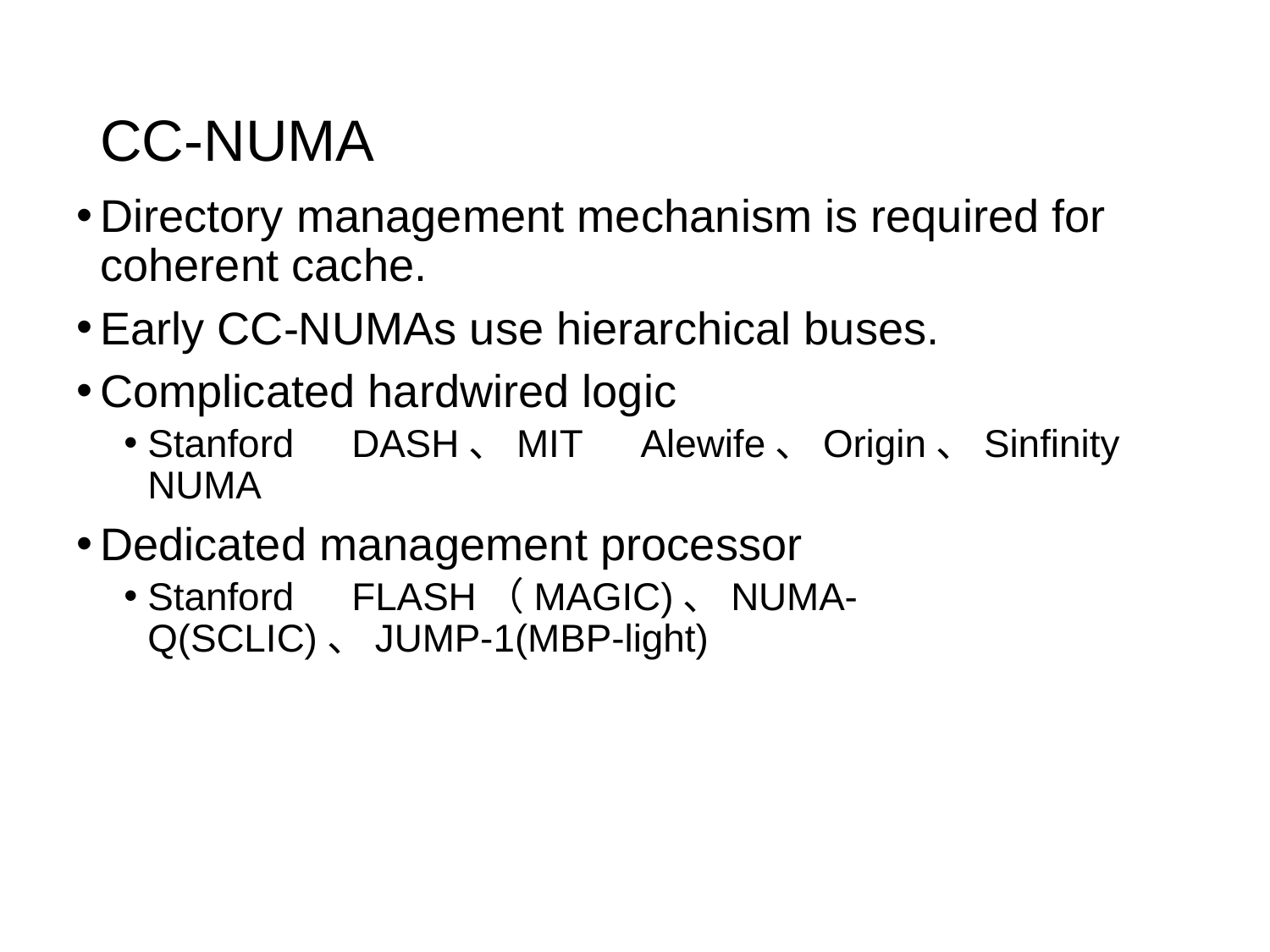

# CC-NUMA
Directory management mechanism is required for coherent cache.
Early CC-NUMAs use hierarchical buses.
Complicated hardwired logic
Stanford　DASH、MIT　Alewife、Origin、Sinfinity　NUMA
Dedicated management processor
Stanford　FLASH（MAGIC)、NUMA-Q(SCLIC)、JUMP-1(MBP-light)